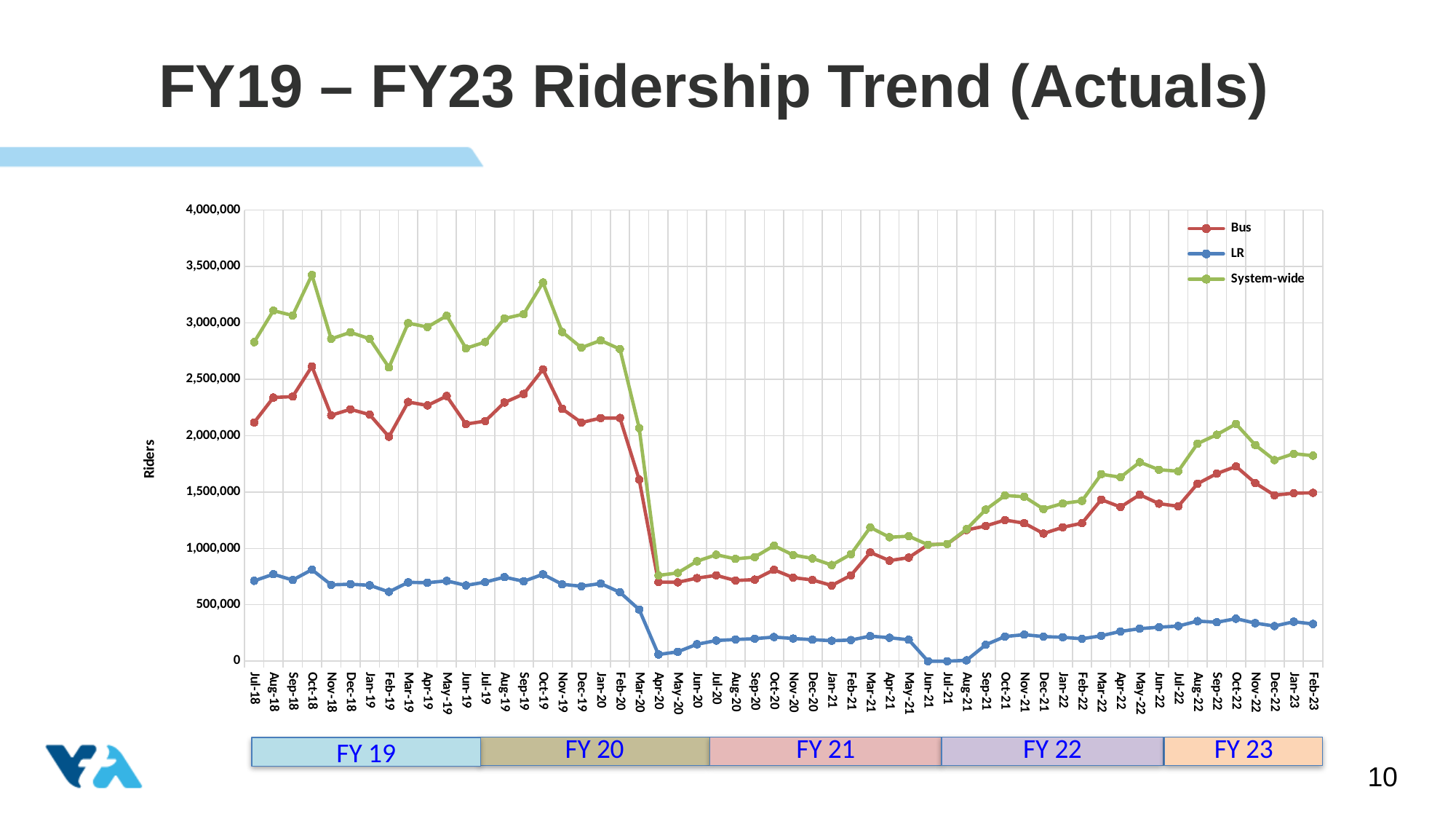

# FY19 – FY23 Ridership Trend (Actuals)

### Chart

| Category |  Bus  |  LR  |  System-wide  |
|---|---|---|---|
| 43299 | 2116725.0 | 712455.0 | 2829180.0 |
| 43330 | 2338221.0 | 770619.0 | 3108840.0 |
| 43361 | 2346306.0 | 719221.0 | 3065527.0 |
| 43391 | 2614193.0 | 811064.0 | 3425257.0 |
| 43422 | 2181045.0 | 677016.0 | 2858061.0 |
| 43452 | 2234080.0 | 682367.0 | 2916447.0 |
| 43466 | 2186203.0 | 672806.0 | 2859009.0 |
| 43511 | 1990460.0 | 614387.0 | 2604847.0 |
| 43525 | 2298811.0 | 698931.0 | 2997742.0 |
| 43574 | 2267906.0 | 695391.0 | 2963297.0 |
| 43592 | 2351031.0 | 711919.0 | 3062950.0 |
| 43635 | 2102712.0 | 671750.0 | 2774462.0 |
| 43647 | 2129091.0 | 701073.0 | 2830164.0 |
| 43690 | 2293567.0 | 745154.0 | 3038721.0 |
| 43734 | 2369746.0 | 708200.0 | 3077946.0 |
| 43746 | 2588107.0 | 769808.0 | 3357915.0 |
| 43795 | 2237987.0 | 681315.0 | 2919302.0 |
| 43807 | 2116072.0 | 664169.0 | 2780241.0 |
| 43831 | 2156218.0 | 688243.0 | 2844461.0 |
| 43862 | 2156683.0 | 610633.0 | 2767316.0 |
| 43891 | 1609616.0 | 457350.0 | 2066966.0 |
| 43922 | 701472.0 | 59005.0 | 760477.0 |
| 43952 | 699291.0 | 83102.0 | 782393.0 |
| 43983 | 736302.0 | 149498.0 | 885800.0 |
| 44013 | 760913.0 | 182728.0 | 943641.0 |
| 44044 | 715097.0 | 192005.0 | 907102.0 |
| 44075 | 723340.0 | 199332.0 | 922672.0 |
| 44105 | 810470.0 | 213627.0 | 1024097.0 |
| 44136 | 740385.0 | 200846.0 | 941231.0 |
| 44166 | 720164.0 | 190664.0 | 910828.0 |
| 44197 | 671035.0 | 181104.0 | 852139.0 |
| 44228 | 761592.0 | 187239.0 | 948831.0 |
| 44256 | 964288.0 | 221992.0 | 1186280.0 |
| 44287 | 891457.0 | 207548.0 | 1099005.0 |
| 44317 | 918344.0 | 189828.0 | 1108172.0 |
| 44348 | 1032132.0 | 0.0 | 1032132.0 |
| 44378 | 1039201.0 | 0.0 | 1039201.0 |
| 44409 | 1162911.0 | 7376.0 | 1170287.0 |
| 44440 | 1199287.0 | 145322.0 | 1344609.0 |
| 44470 | 1251303.0 | 218210.0 | 1469513.0 |
| 44501 | 1223483.0 | 235087.0 | 1458570.0 |
| 44531 | 1131544.0 | 218006.0 | 1349550.0 |
| 44562 | 1187019.0 | 211889.0 | 1398908.0 |
| 44593 | 1223579.0 | 198399.0 | 1421978.0 |
| 44621 | 1432777.0 | 224959.0 | 1657736.0 |
| 44652 | 1367498.0 | 263801.0 | 1631299.0 |
| 44682 | 1476488.0 | 288311.0 | 1764799.0 |
| 44713 | 1397118.0 | 300907.0 | 1698025.0 |
| 44743 | 1373664.0 | 311357.0 | 1685021.0 |
| 44774 | 1574083.0 | 355207.0 | 1929290.0 |
| 44805 | 1663676.0 | 344739.0 | 2008415.0 |
| 44835 | 1727078.0 | 376680.0 | 2103758.0 |
| 44866 | 1579979.0 | 337267.0 | 1917246.0 |
| 44896 | 1471712.0 | 311387.0 | 1783099.0 |
| 44927 | 1490156.0 | 349766.0 | 1839922.0 |
| 44958 | 1492974.0 | 329569.0 | 1822543.0 |
FY 19
10